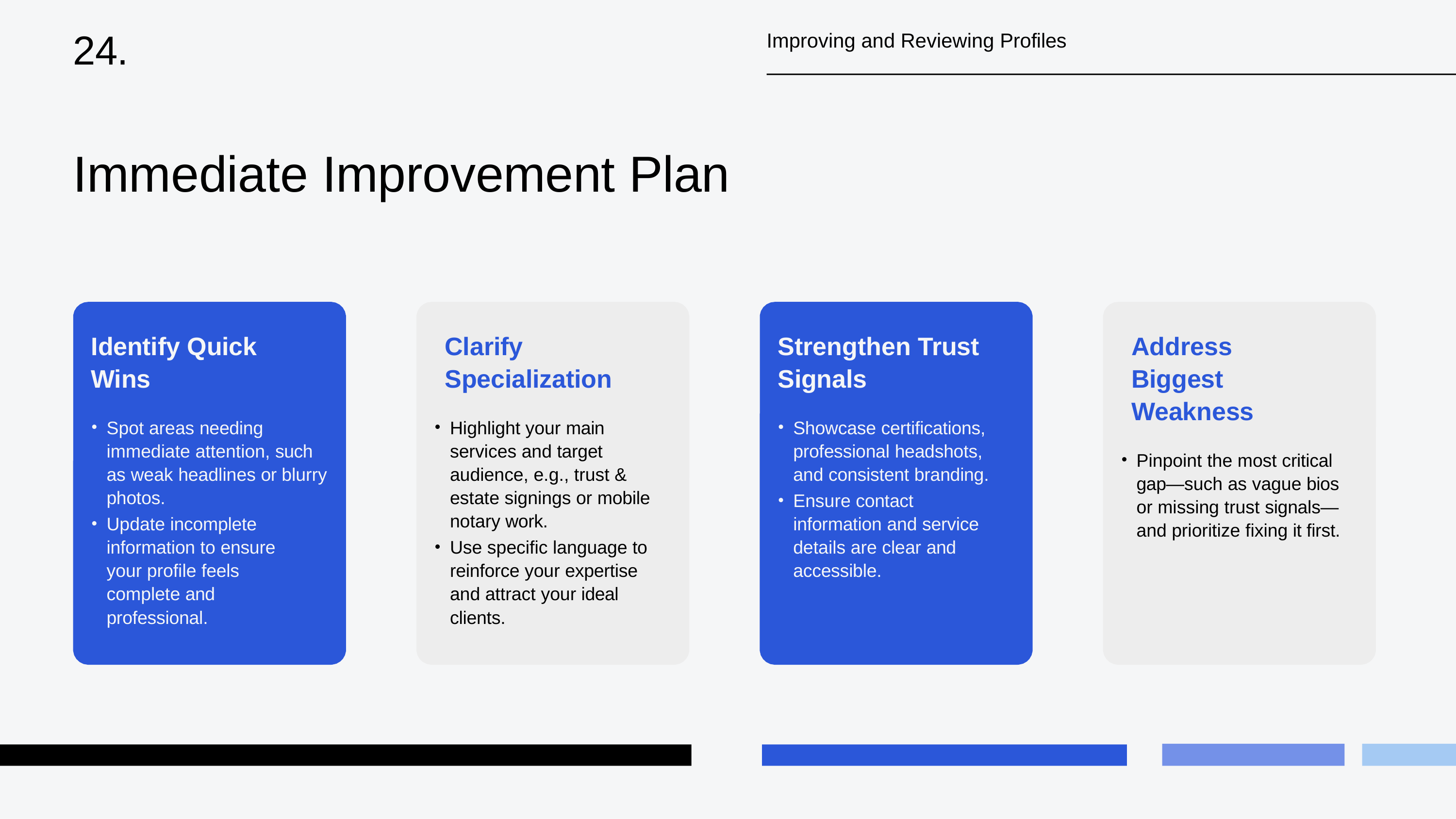

# 24.
Improving and Reviewing Profiles

Immediate Improvement Plan

Identify Quick Wins
Spot areas needing immediate attention, such as weak headlines or blurry photos.
Update incomplete information to ensure your profile feels complete and professional.
Clarify Specialization
Highlight your main services and target audience, e.g., trust & estate signings or mobile notary work.
Use specific language to reinforce your expertise and attract your ideal clients.
Strengthen Trust Signals
Showcase certifications, professional headshots, and consistent branding.
Ensure contact information and service details are clear and accessible.
Address Biggest Weakness
Pinpoint the most critical gap—such as vague bios or missing trust signals—and prioritize fixing it first.